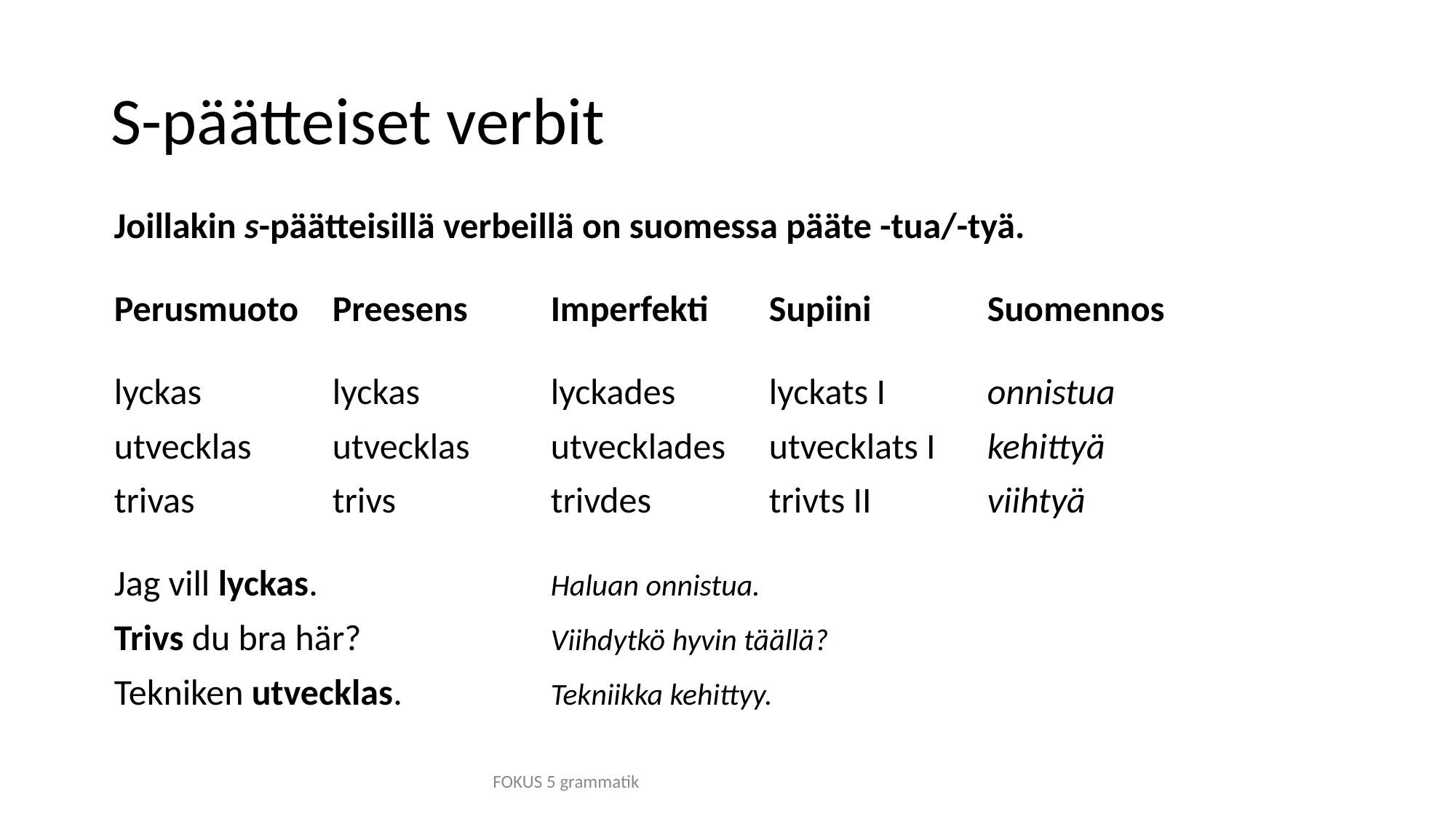

# S-päätteiset verbit
Joillakin s-päätteisillä verbeillä on suomessa pääte -tua/-tyä.

Perusmuoto	Preesens	Imperfekti	Supiini		Suomennos

lyckas		lyckas		lyckades	lyckats I	onnistua
utvecklas	utvecklas	utvecklades	utvecklats I	kehittyä
trivas		trivs		trivdes		trivts II		viihtyä

Jag vill lyckas.			Haluan onnistua.
Trivs du bra här?		Viihdytkö hyvin täällä?
Tekniken utvecklas.		Tekniikka kehittyy.

FOKUS 5 grammatik